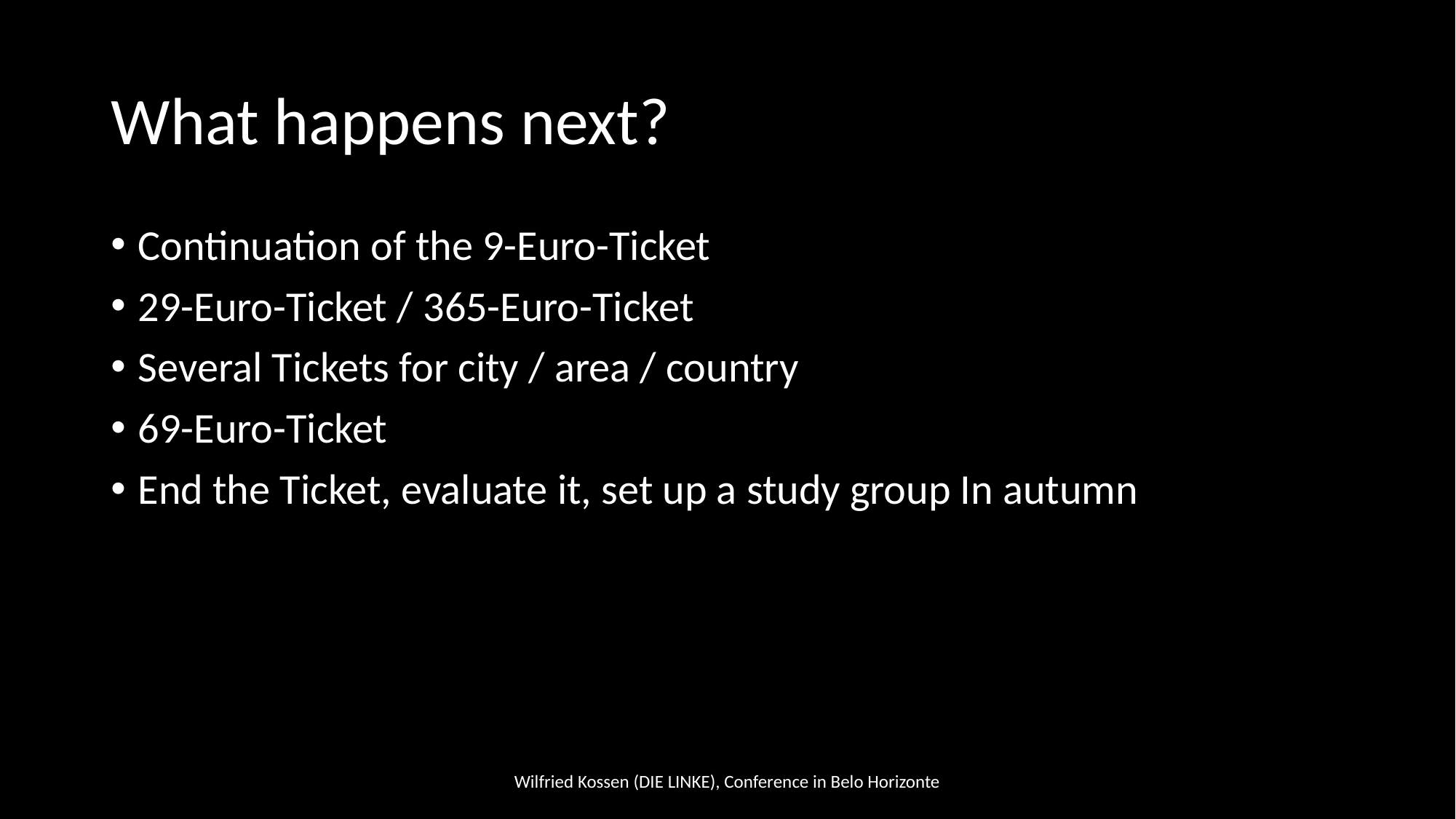

# What happens next?
Continuation of the 9-Euro-Ticket
29-Euro-Ticket / 365-Euro-Ticket
Several Tickets for city / area / country
69-Euro-Ticket
End the Ticket, evaluate it, set up a study group In autumn
Wilfried Kossen (DIE LINKE), Conference in Belo Horizonte